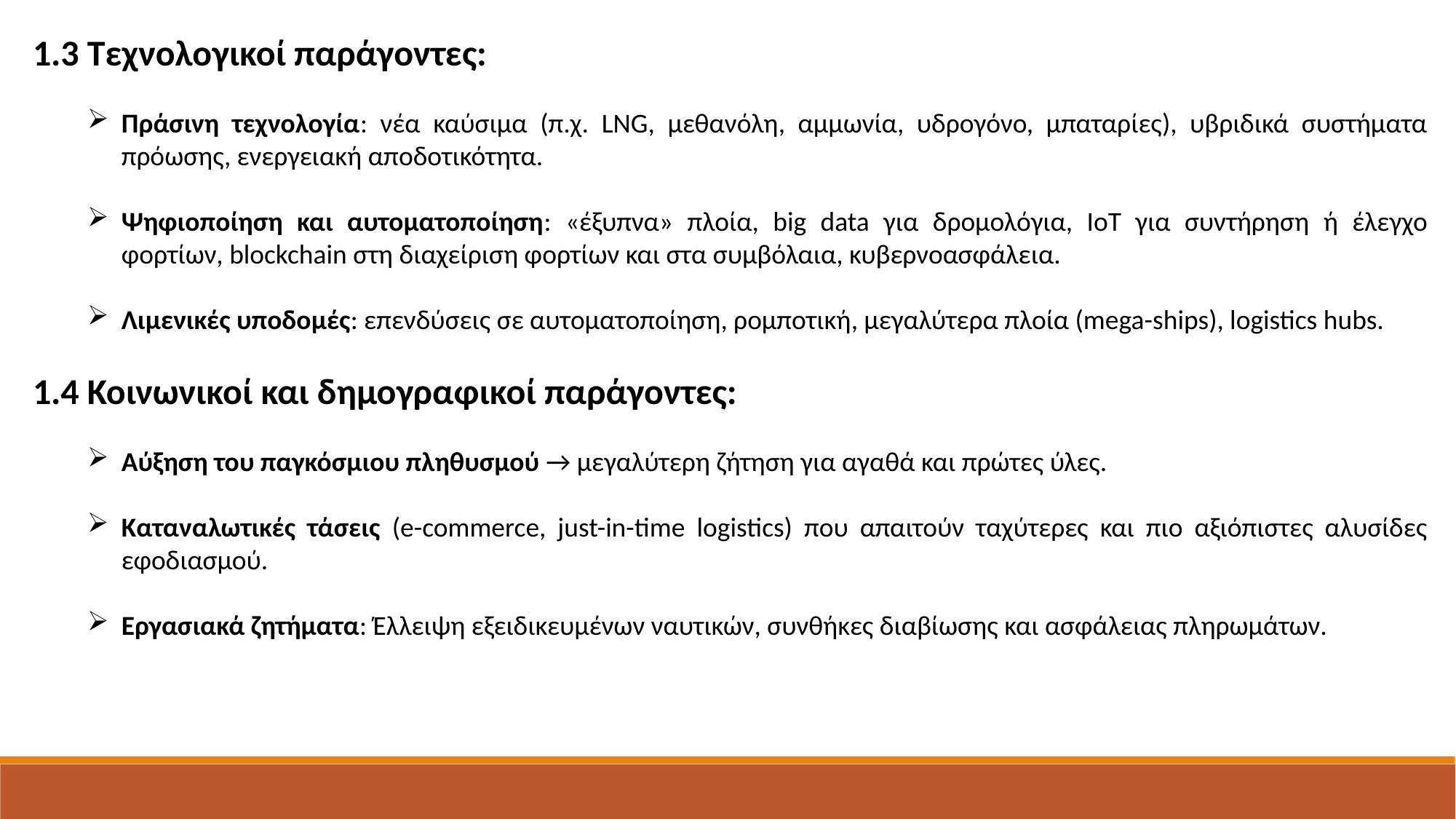

1.3 Τεχνολογικοί παράγοντες:

Πράσινη τεχνολογία: νέα καύσιμα (π.χ. LNG, μεθανόλη, αμμωνία, υδρογόνο, μπαταρίες), υβριδικά συστήματα πρόωσης, ενεργειακή αποδοτικότητα.

Ψηφιοποίηση και αυτοματοποίηση: «έξυπνα» πλοία, big data για δρομολόγια, IoT για συντήρηση ή έλεγχο φορτίων, blockchain στη διαχείριση φορτίων και στα συμβόλαια, κυβερνοασφάλεια.

Λιμενικές υποδομές: επενδύσεις σε αυτοματοποίηση, ρομποτική, μεγαλύτερα πλοία (mega-ships), logistics hubs.

1.4 Κοινωνικοί και δημογραφικοί παράγοντες:

Αύξηση του παγκόσμιου πληθυσμού → μεγαλύτερη ζήτηση για αγαθά και πρώτες ύλες.

Καταναλωτικές τάσεις (e-commerce, just-in-time logistics) που απαιτούν ταχύτερες και πιο αξιόπιστες αλυσίδες εφοδιασμού.

Εργασιακά ζητήματα: Έλλειψη εξειδικευμένων ναυτικών, συνθήκες διαβίωσης και ασφάλειας πληρωμάτων.